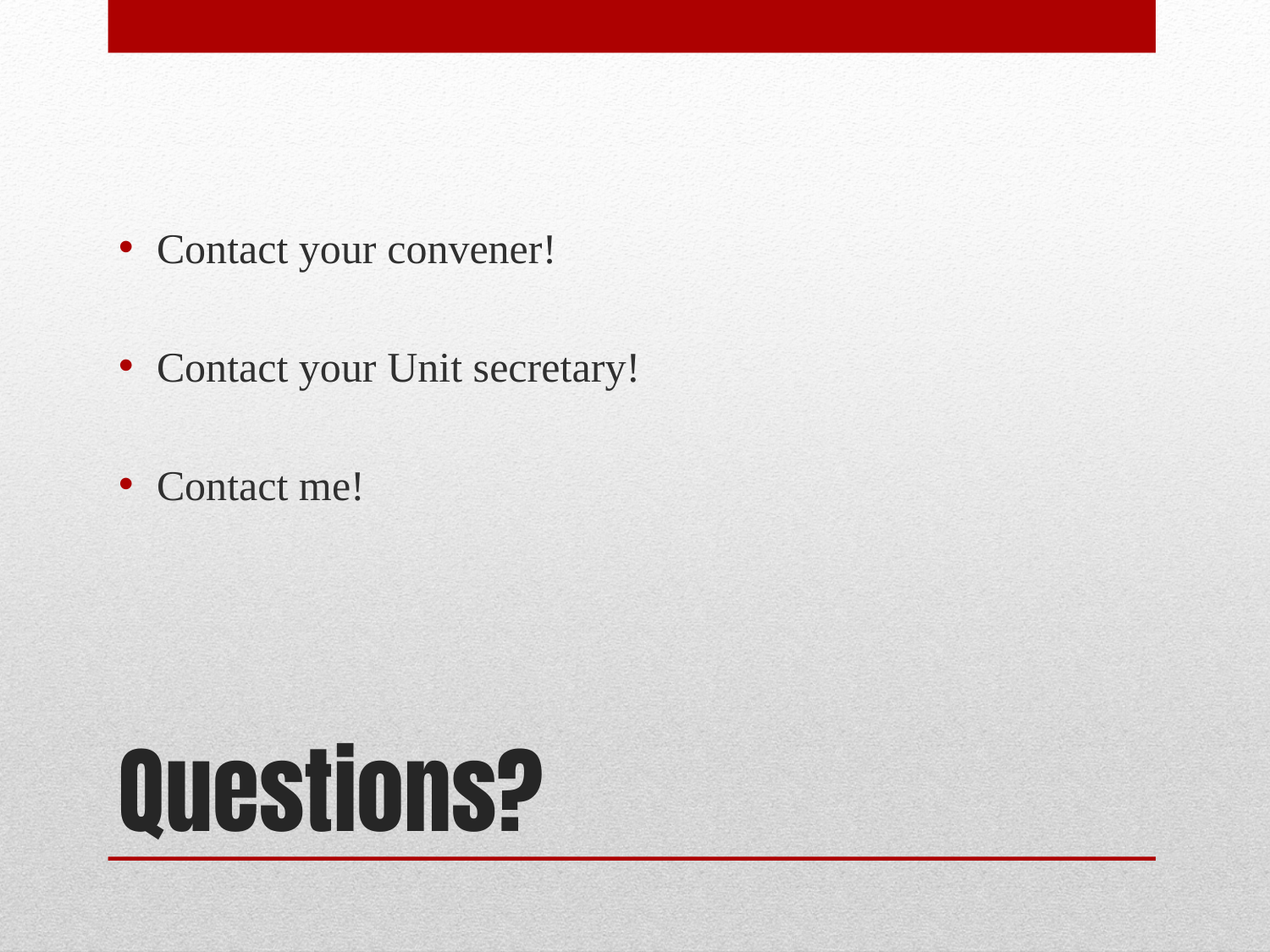

Contact your convener!

Contact your Unit secretary!

Contact me!
# Questions?